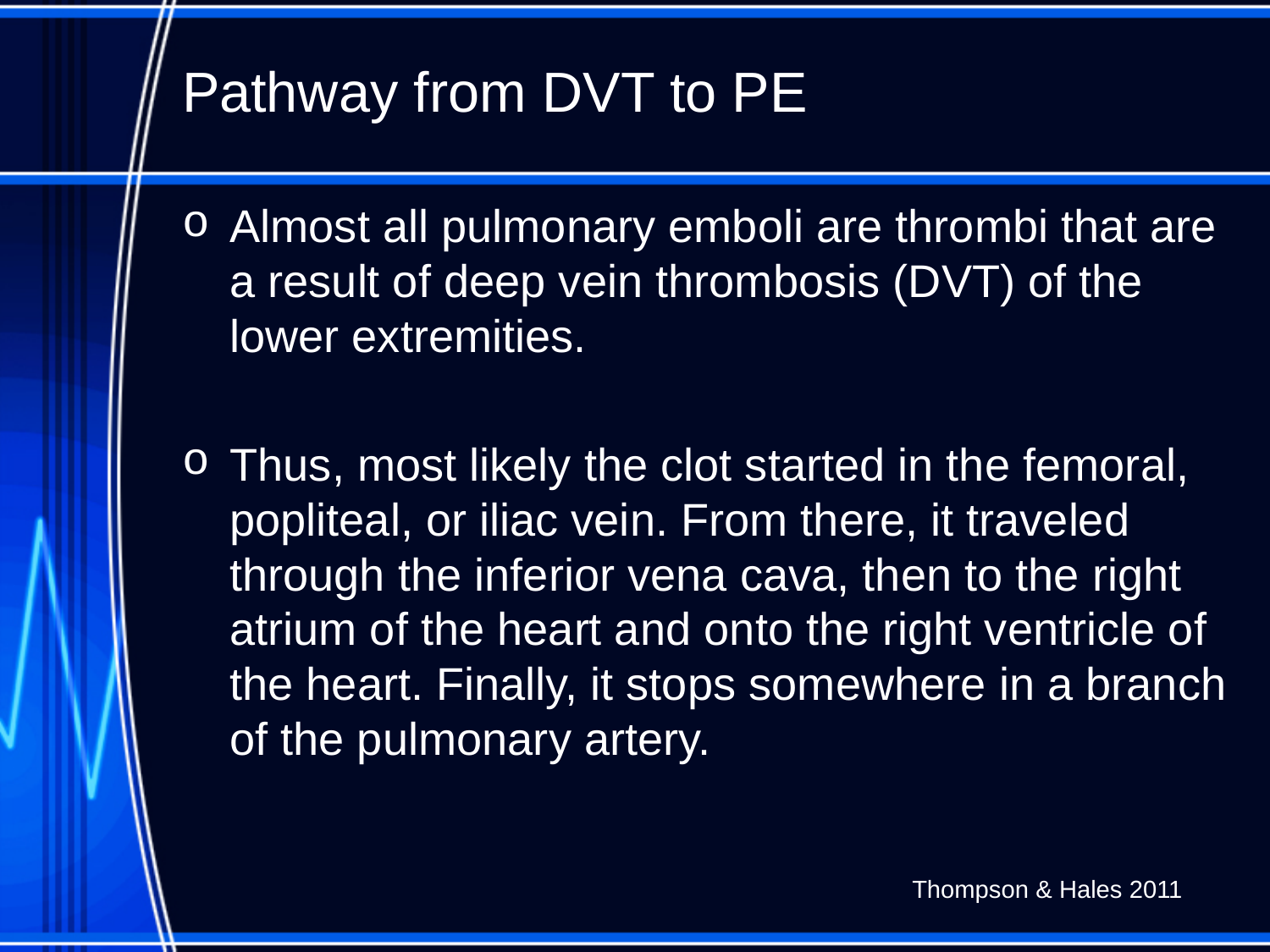

# Pathway from DVT to PE
Almost all pulmonary emboli are thrombi that are a result of deep vein thrombosis (DVT) of the lower extremities.

Thus, most likely the clot started in the femoral, popliteal, or iliac vein. From there, it traveled through the inferior vena cava, then to the right atrium of the heart and onto the right ventricle of the heart. Finally, it stops somewhere in a branch of the pulmonary artery.
Thompson & Hales 2011